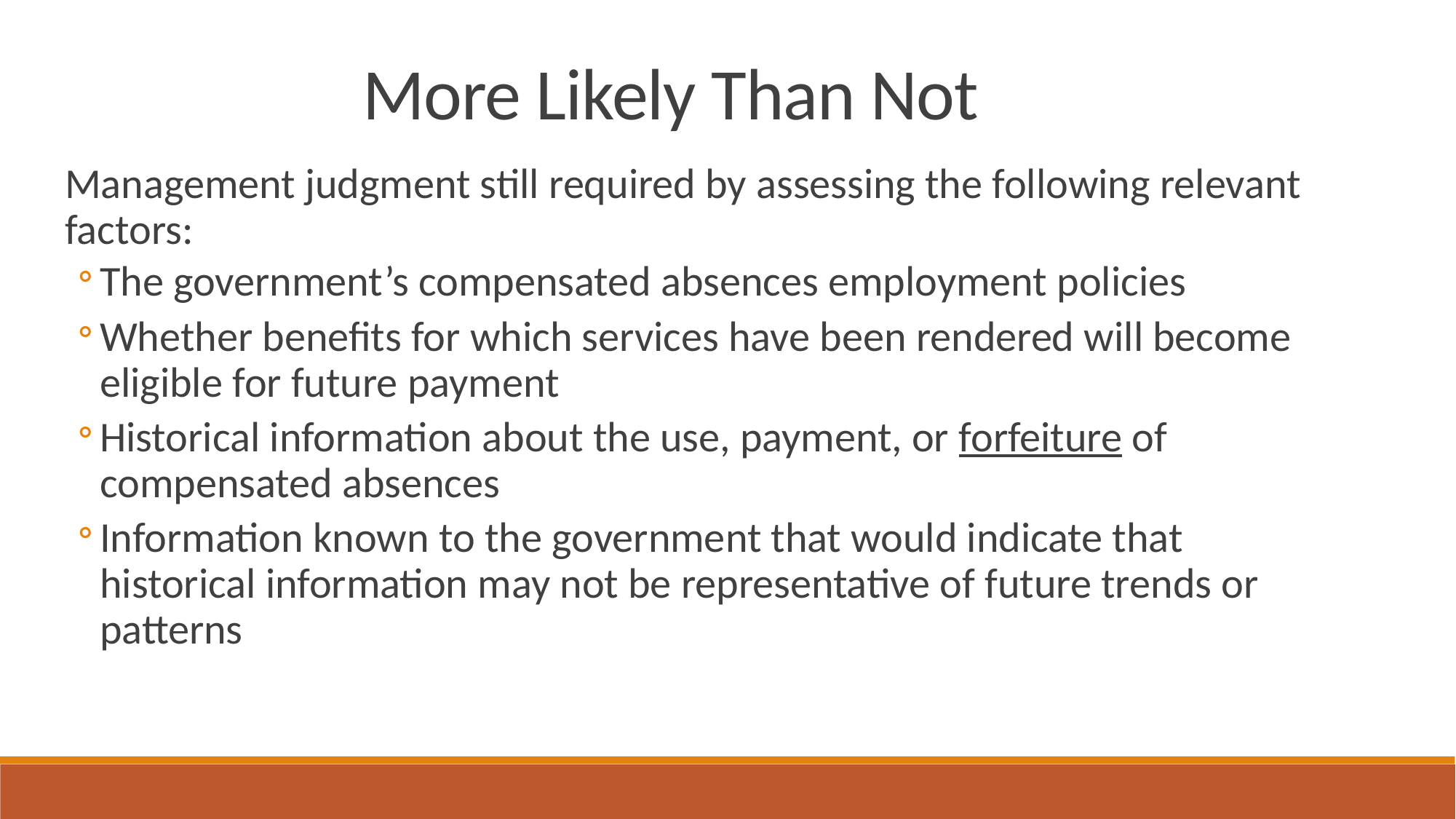

More Likely Than Not
Management judgment still required by assessing the following relevant factors:
The government’s compensated absences employment policies
Whether benefits for which services have been rendered will become eligible for future payment
Historical information about the use, payment, or forfeiture of compensated absences
Information known to the government that would indicate that historical information may not be representative of future trends or patterns